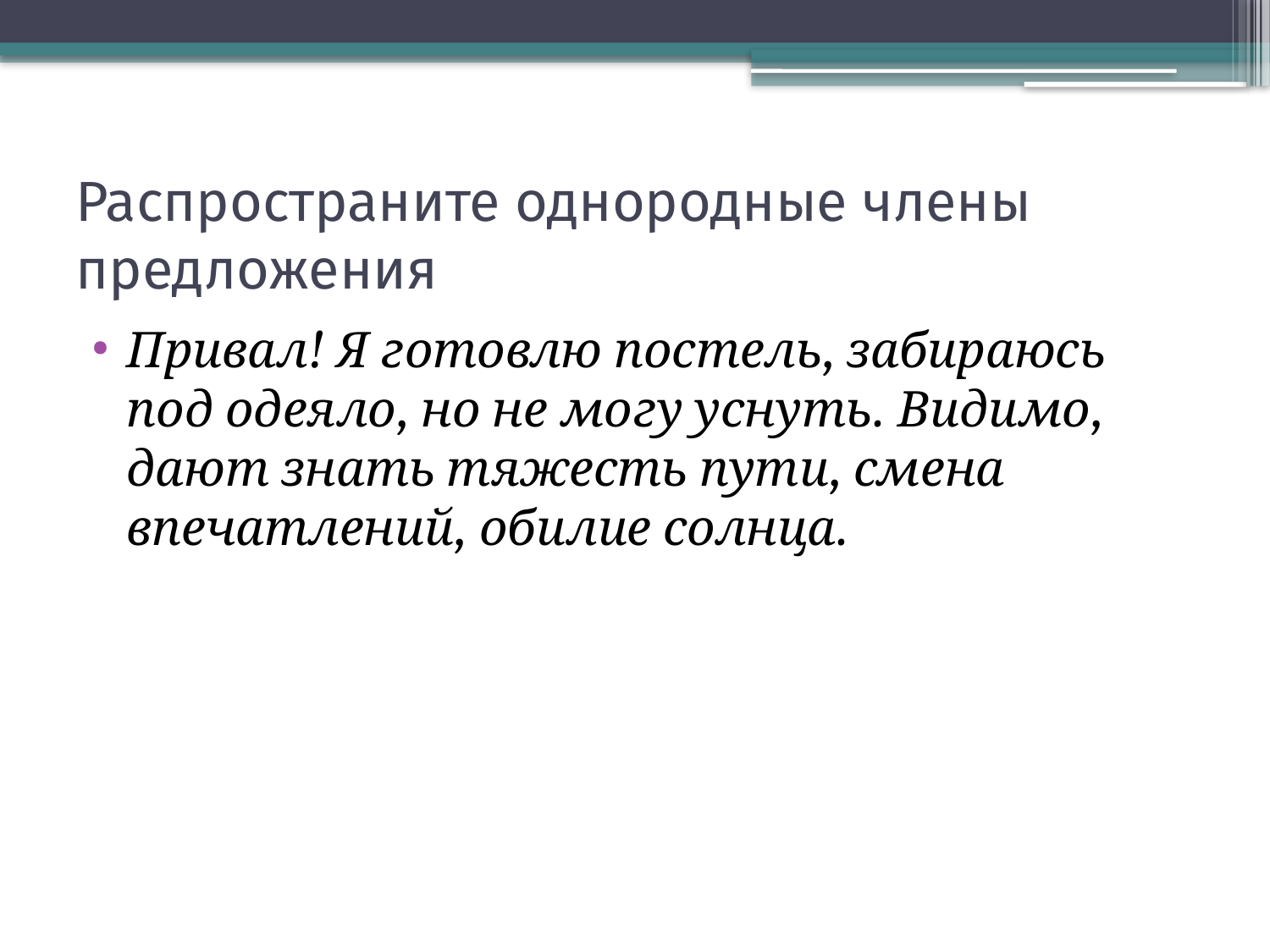

# Распространите однородные члены предложения
Привал! Я готовлю постель, забираюсь под одеяло, но не могу уснуть. Видимо, дают знать тяжесть пути, смена впечатлений, обилие солнца.